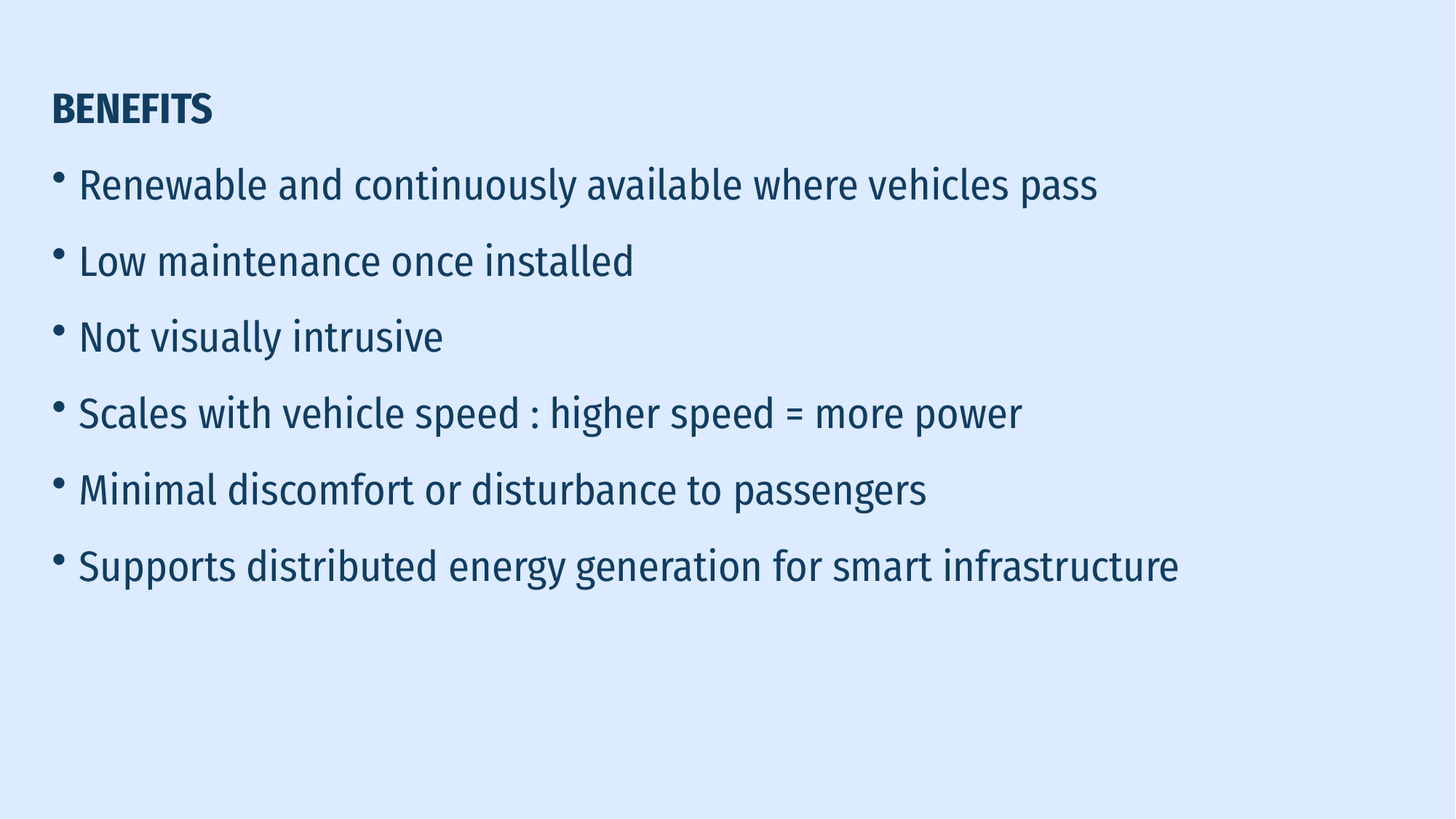

Benefits
Renewable and continuously available where vehicles pass
Low maintenance once installed
Not visually intrusive
Scales with vehicle speed : higher speed = more power
Minimal discomfort or disturbance to passengers
Supports distributed energy generation for smart infrastructure